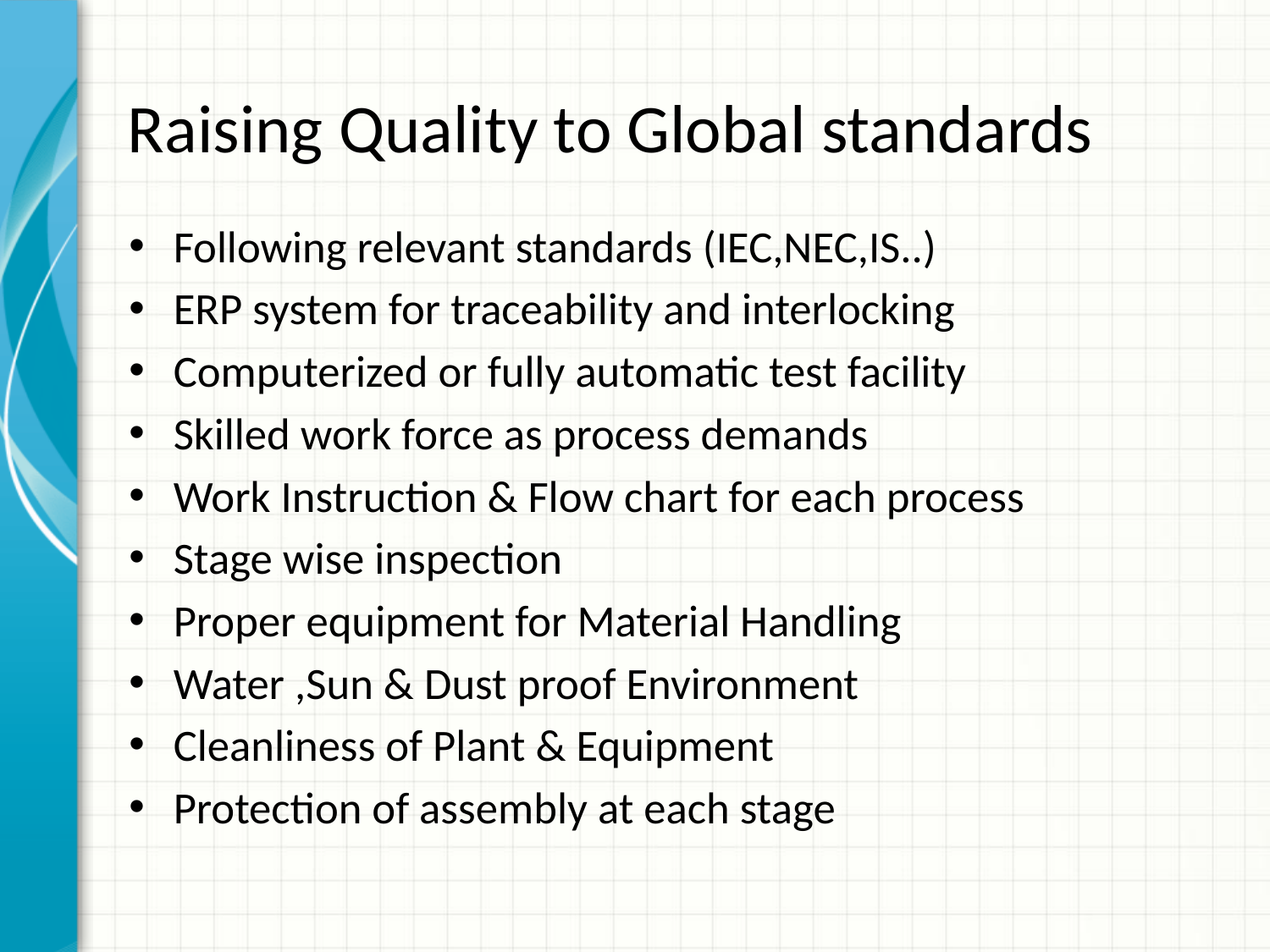

# Raising Quality to Global standards
Following relevant standards (IEC,NEC,IS..)
ERP system for traceability and interlocking
Computerized or fully automatic test facility
Skilled work force as process demands
Work Instruction & Flow chart for each process
Stage wise inspection
Proper equipment for Material Handling
Water ,Sun & Dust proof Environment
Cleanliness of Plant & Equipment
Protection of assembly at each stage